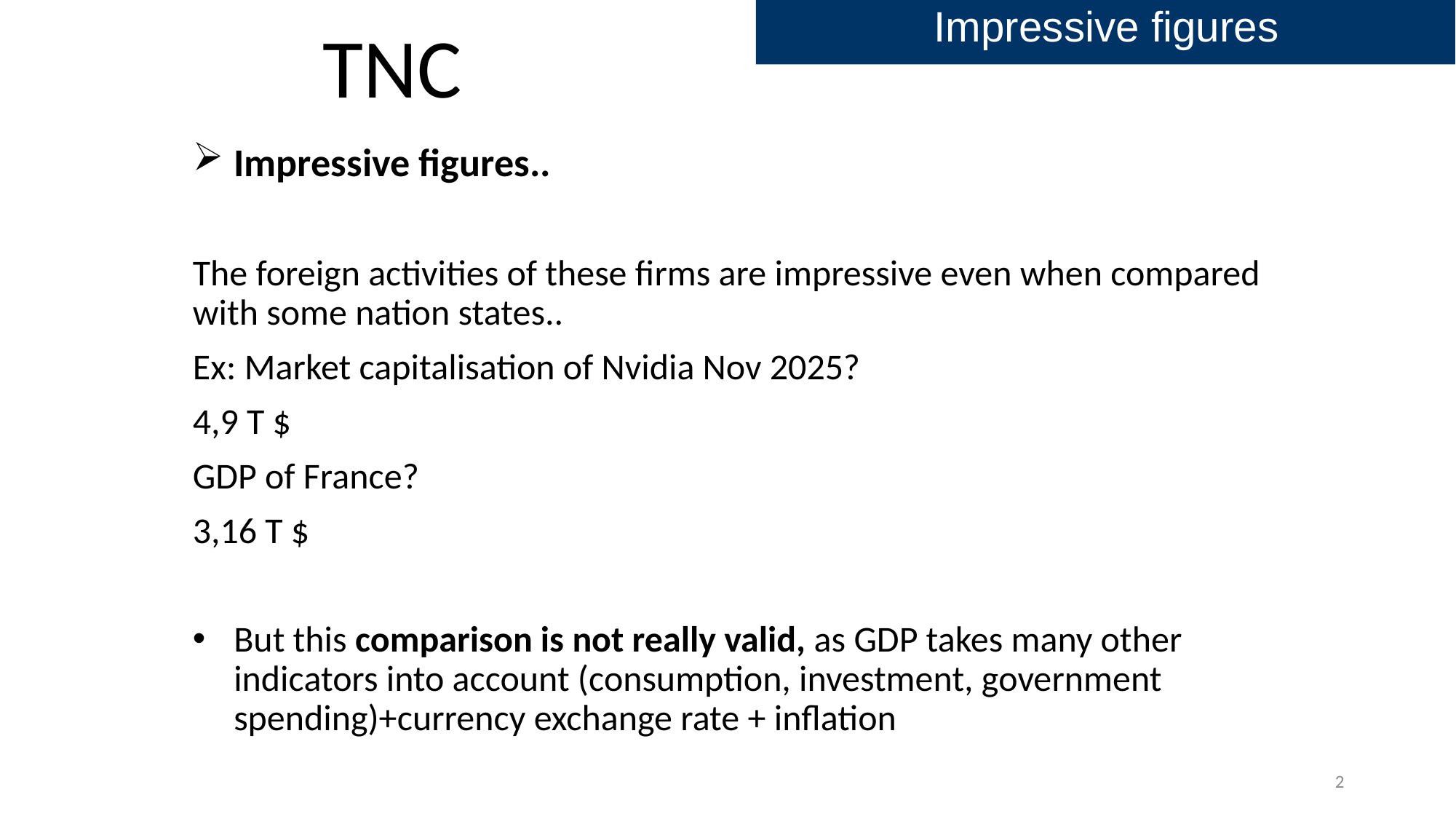

Impressive figures
# TNC
Impressive figures..

The foreign activities of these firms are impressive even when compared with some nation states..
Ex: Market capitalisation of Nvidia Nov 2025?
4,9 T $
GDP of France?
3,16 T $

But this comparison is not really valid, as GDP takes many other indicators into account (consumption, investment, government spending)+currency exchange rate + inflation
2